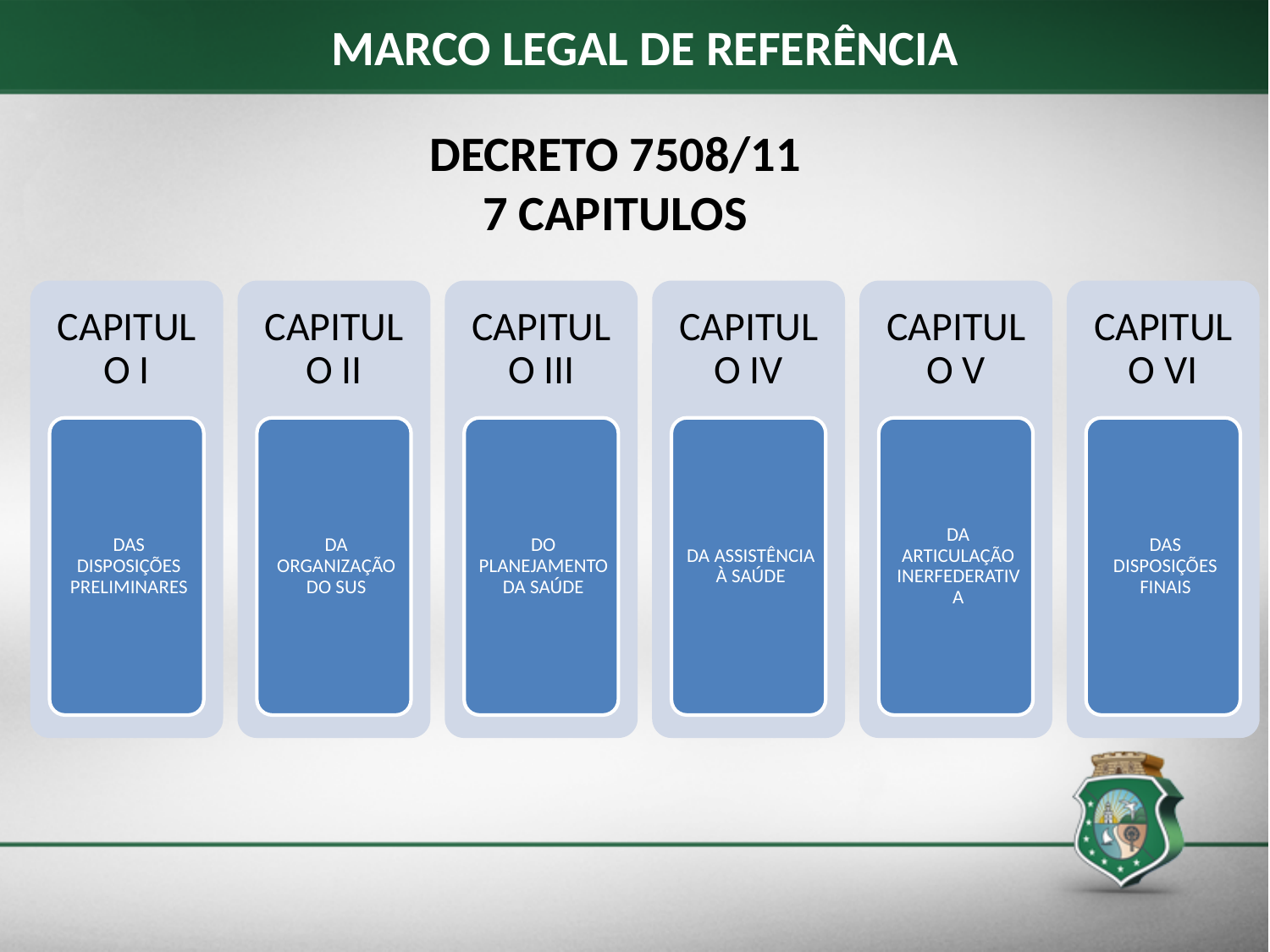

MARCO LEGAL DE REFERÊNCIA
DECRETO 7508/11
7 CAPITULOS
CAPITULO I
DAS DISPOSIÇÕES PRELIMINARES
CAPITULO II
DA ORGANIZAÇÃO DO SUS
CAPITULO III
DO PLANEJAMENTO DA SAÚDE
CAPITULO IV
DA ASSISTÊNCIA À SAÚDE
CAPITULO V
DA ARTICULAÇÃO INERFEDERATIVA
CAPITULO VI
DAS DISPOSIÇÕES FINAIS